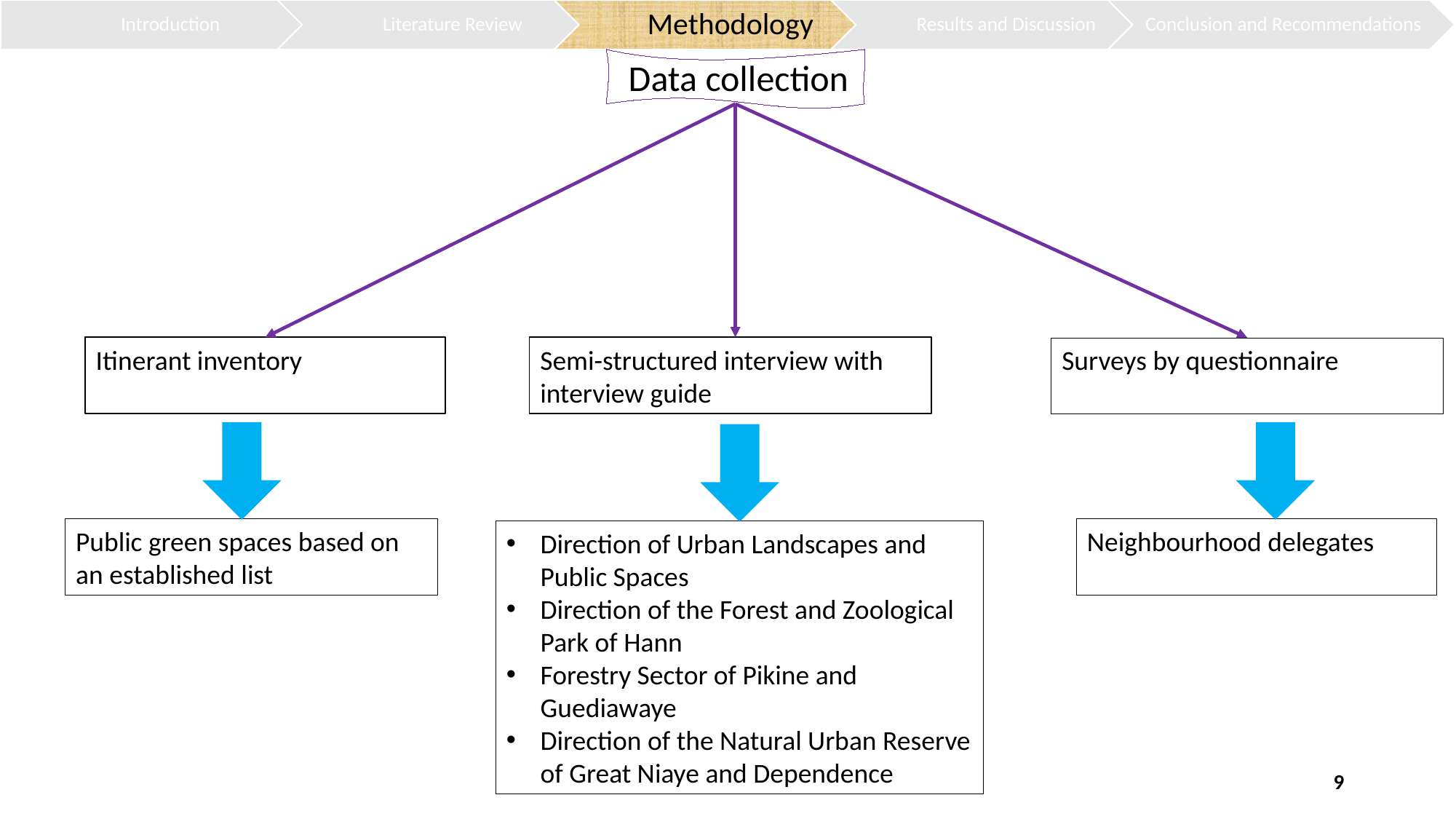

Introduction
Literature Review
Methodology
Results and Discussion
Conclusion and Recommendations
 Data collection
Itinerant inventory

Semi-structured interview with interview guide
Surveys by questionnaire

Public green spaces based on an established list
Neighbourhood delegates

Direction of Urban Landscapes and Public Spaces
Direction of the Forest and Zoological Park of Hann
Forestry Sector of Pikine and Guediawaye
Direction of the Natural Urban Reserve of Great Niaye and Dependence
9